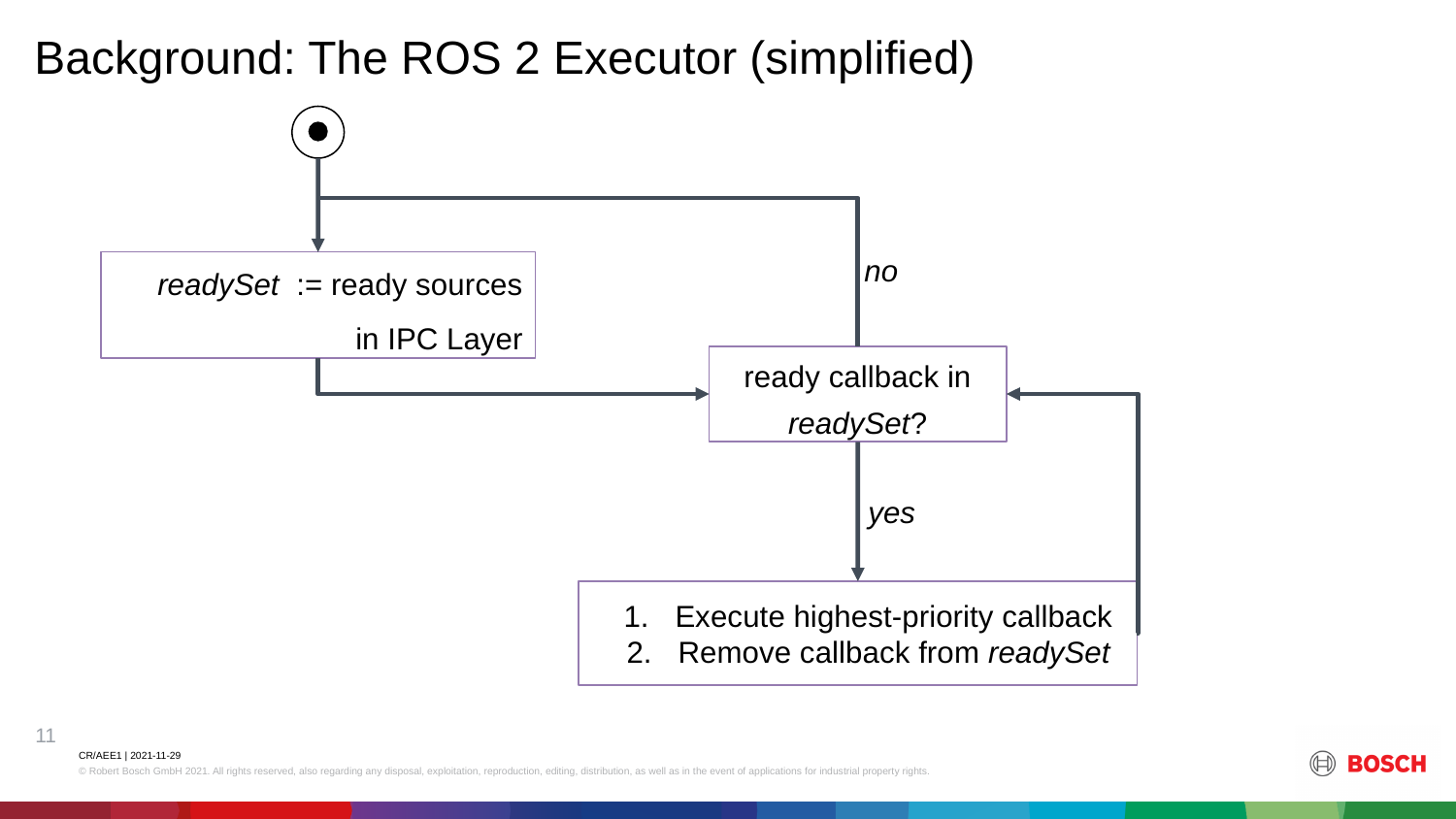

Background: The ROS 2 Executor (simplified)

no
readySet  := ready sources
in IPC Layer
ready callback in readySet?
yes
Execute highest-priority callback
Remove callback from readySet
11